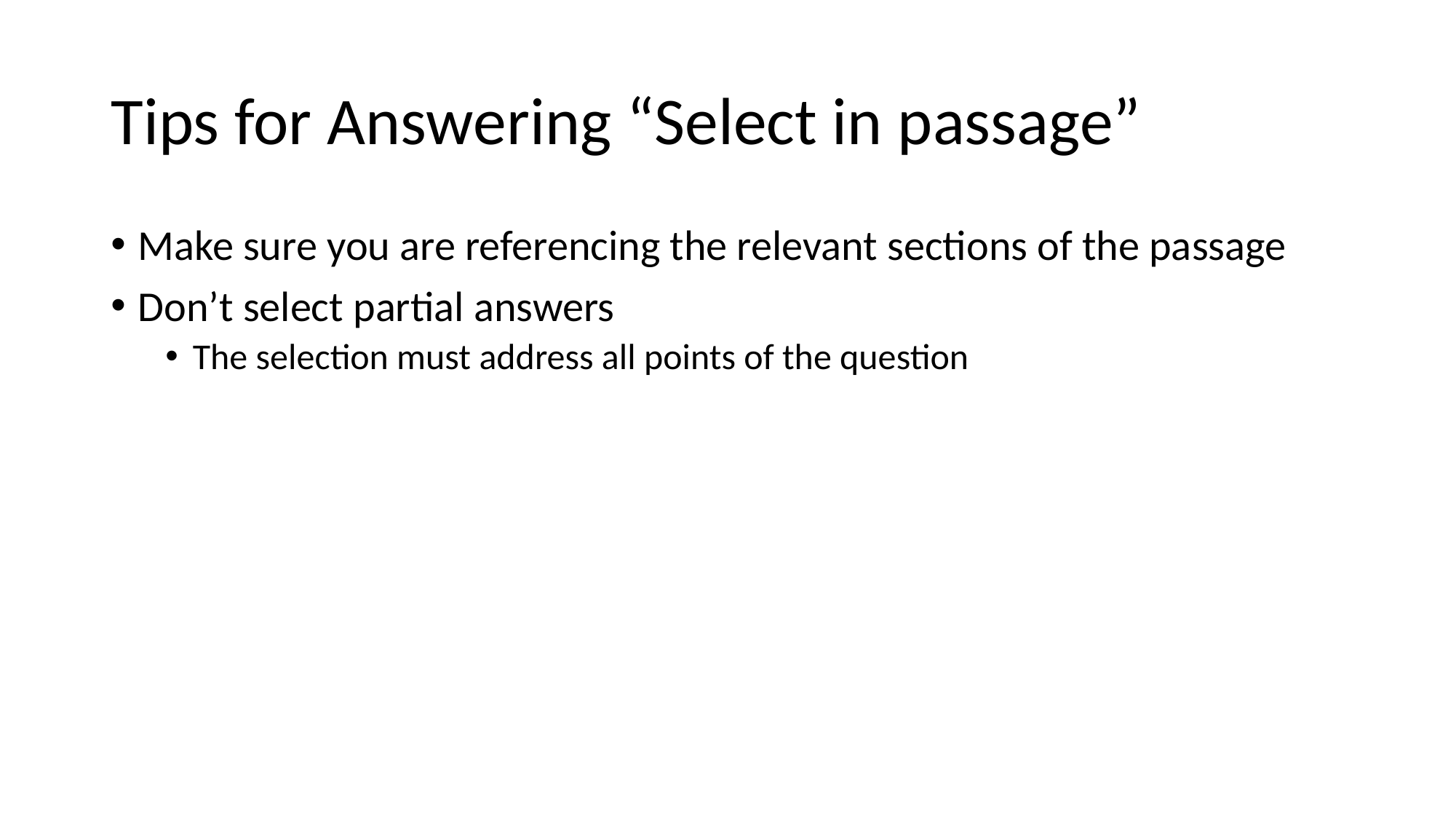

# Tips for Answering “Select in passage”
Make sure you are referencing the relevant sections of the passage
Don’t select partial answers
The selection must address all points of the question